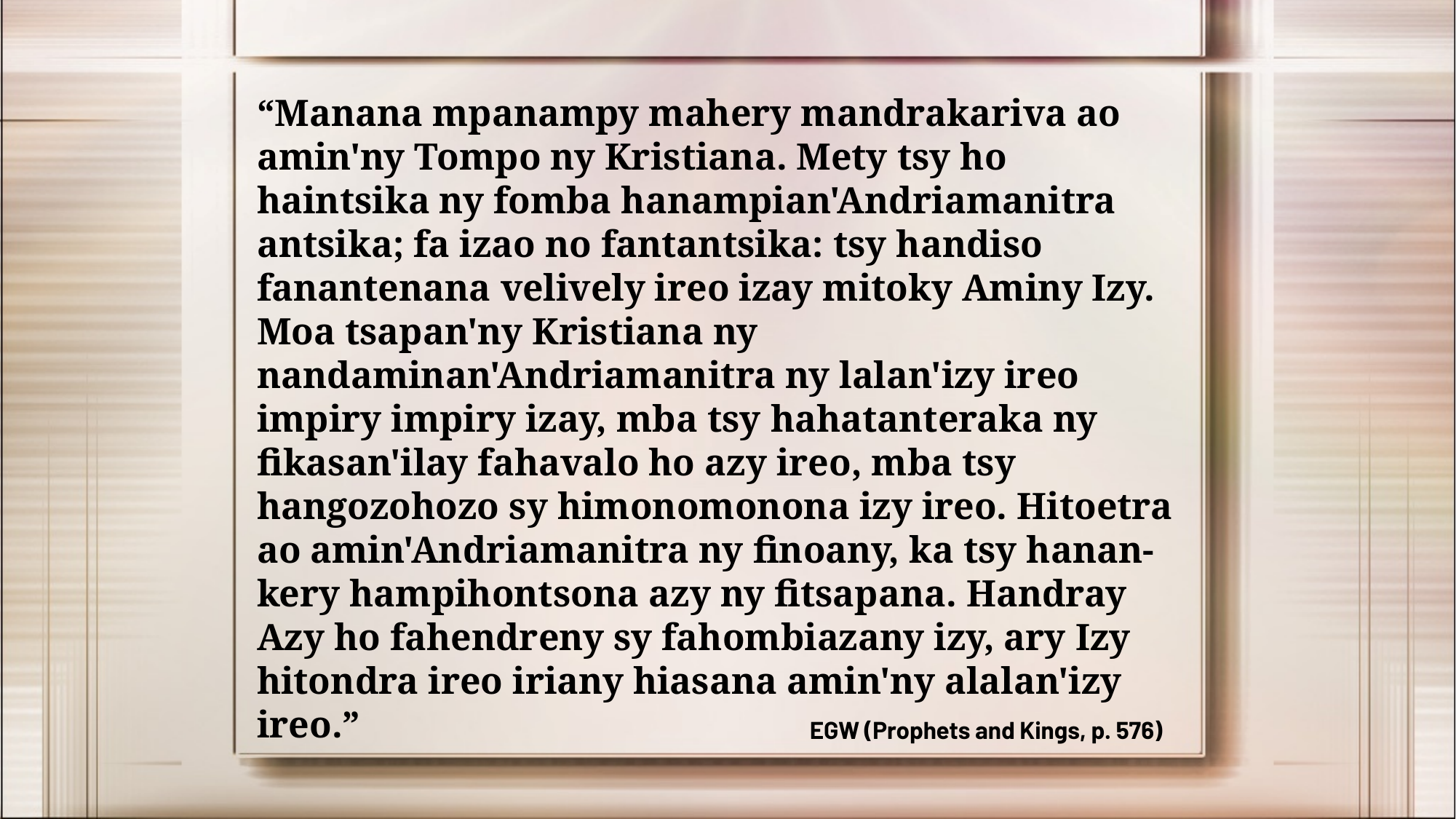

“Manana mpanampy mahery mandrakariva ao amin'ny Tompo ny Kristiana. Mety tsy ho haintsika ny fomba hanampian'Andriamanitra antsika; fa izao no fantantsika: tsy handiso fanantenana velively ireo izay mitoky Aminy Izy. Moa tsapan'ny Kristiana ny nandaminan'Andriamanitra ny lalan'izy ireo impiry impiry izay, mba tsy hahatanteraka ny fikasan'ilay fahavalo ho azy ireo, mba tsy hangozohozo sy himonomonona izy ireo. Hitoetra ao amin'Andriamanitra ny finoany, ka tsy hanan-kery hampihontsona azy ny fitsapana. Handray Azy ho fahendreny sy fahombiazany izy, ary Izy hitondra ireo iriany hiasana amin'ny alalan'izy ireo.”
EGW (Prophets and Kings, p. 576)